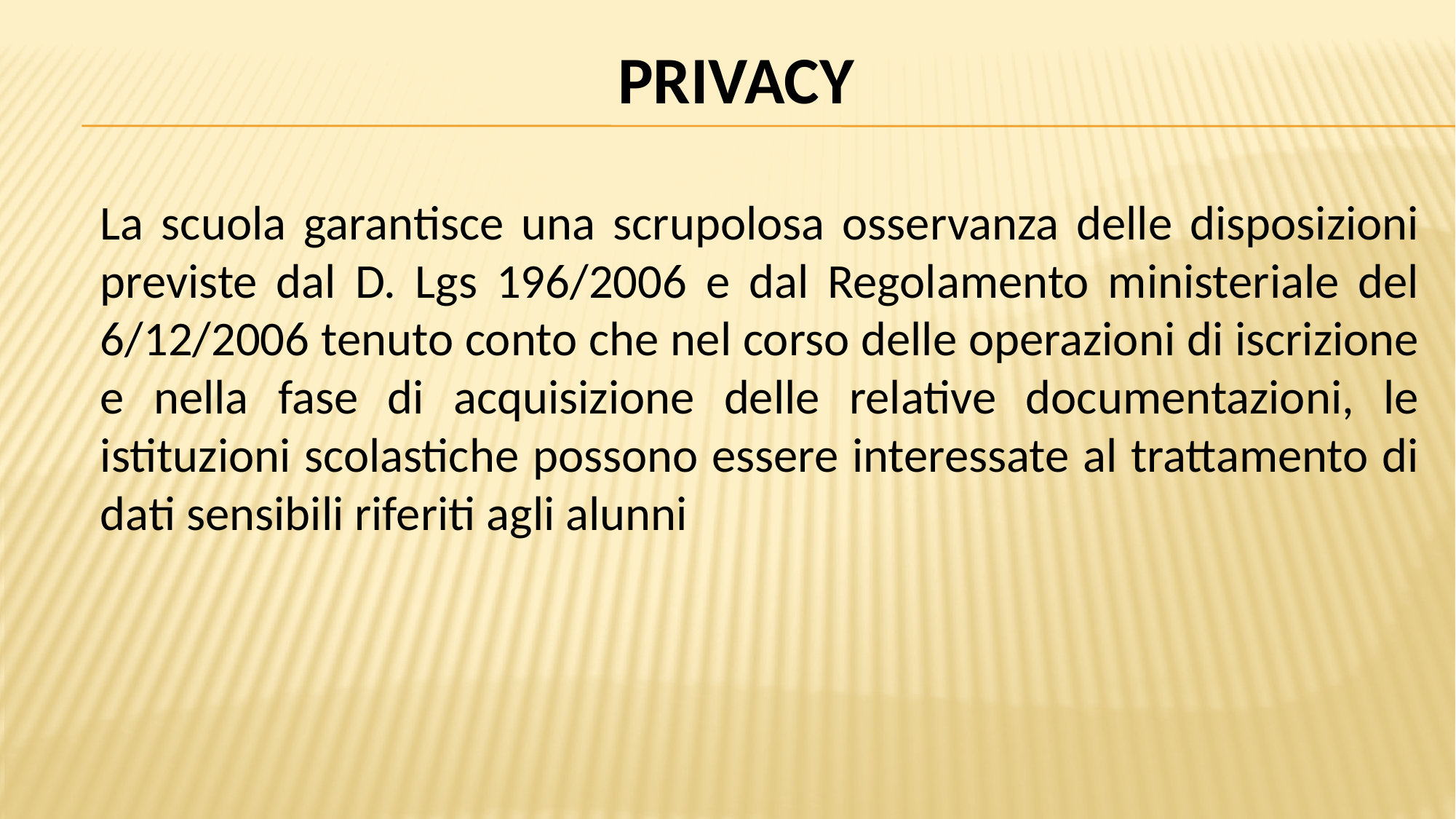

# PRIVACY
La scuola garantisce una scrupolosa osservanza delle disposizioni previste dal D. Lgs 196/2006 e dal Regolamento ministeriale del 6/12/2006 tenuto conto che nel corso delle operazioni di iscrizione e nella fase di acquisizione delle relative documentazioni, le istituzioni scolastiche possono essere interessate al trattamento di dati sensibili riferiti agli alunni